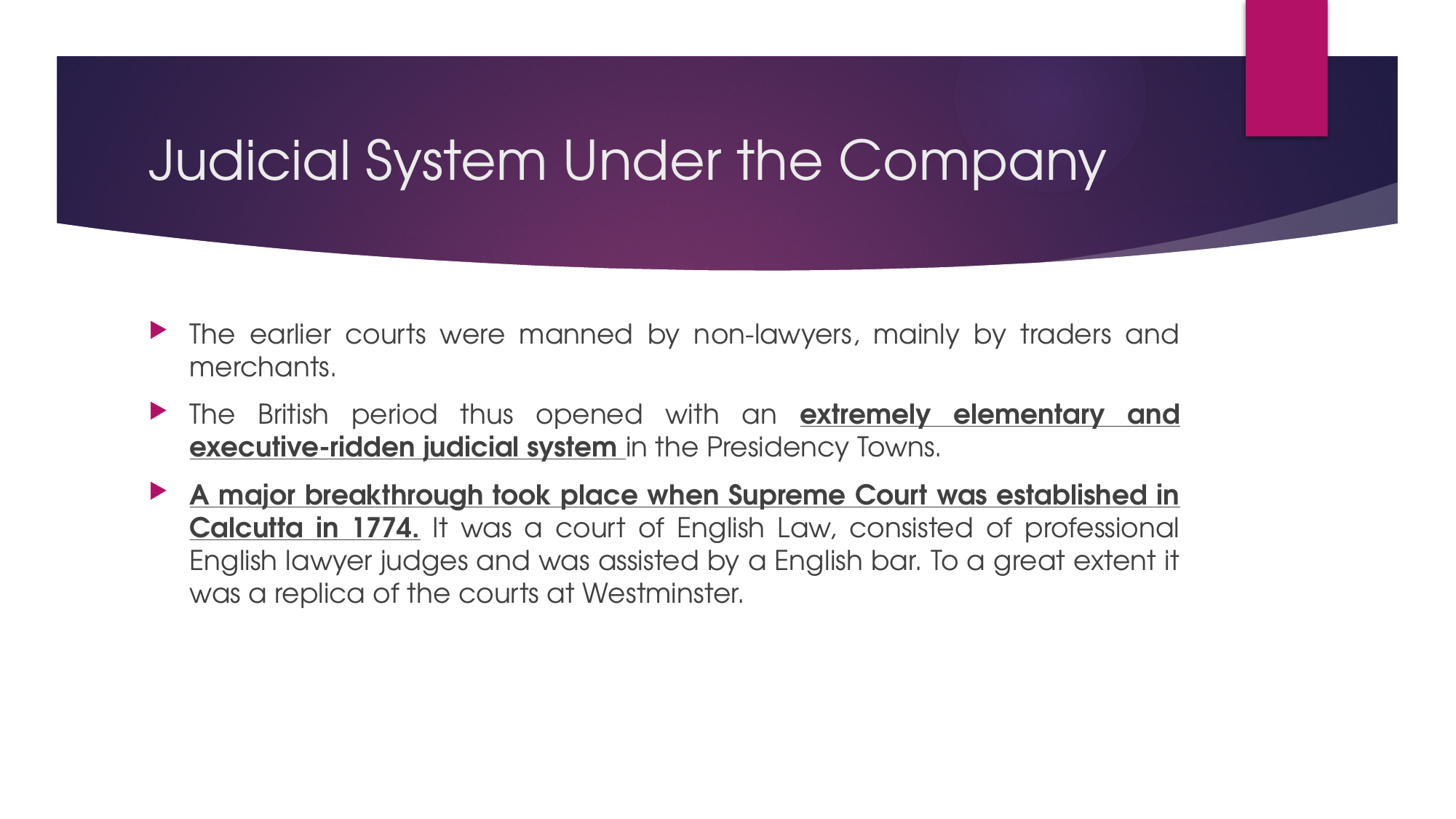

# Judicial System Under the Company
The earlier courts were manned by non-lawyers, mainly by traders and merchants.
The British period thus opened with an extremely elementary and executive-ridden judicial system in the Presidency Towns.
A major breakthrough took place when Supreme Court was established in Calcutta in 1774. It was a court of English Law, consisted of professional English lawyer judges and was assisted by a English bar. To a great extent it was a replica of the courts at Westminster.